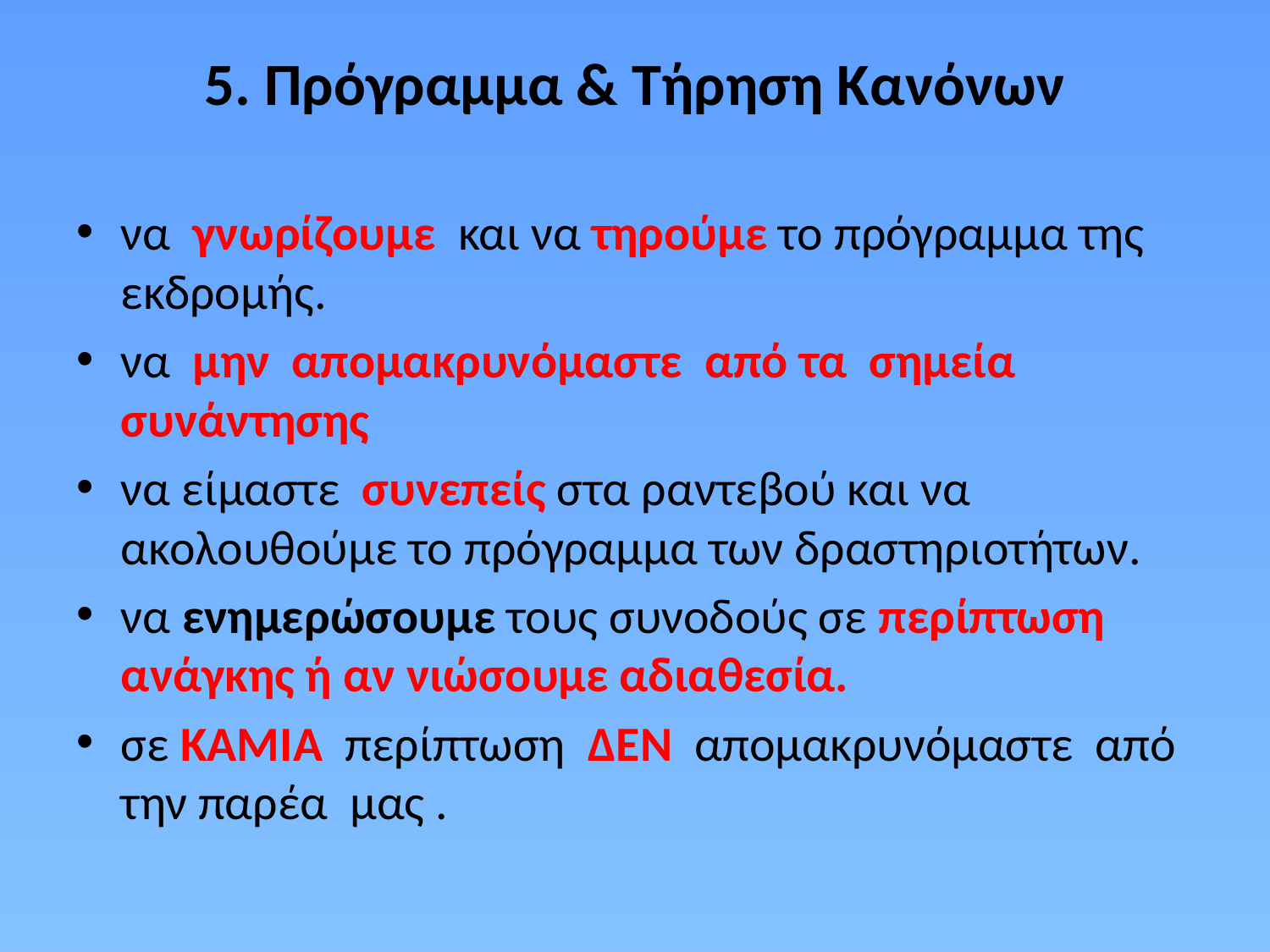

# 5. Πρόγραμμα & Τήρηση Κανόνων

να  γνωρίζουμε  και να τηρούμε το πρόγραμμα της εκδρομής.
να  μην  απομακρυνόμαστε  από τα  σημεία  συνάντησης
να είμαστε  συνεπείς στα ραντεβού και να ακολουθούμε το πρόγραμμα των δραστηριοτήτων.
να ενημερώσουμε τους συνοδούς σε περίπτωση ανάγκης ή αν νιώσουμε αδιαθεσία.
σε ΚΑΜΙΑ  περίπτωση  ΔΕΝ  απομακρυνόμαστε  από  την παρέα  μας .